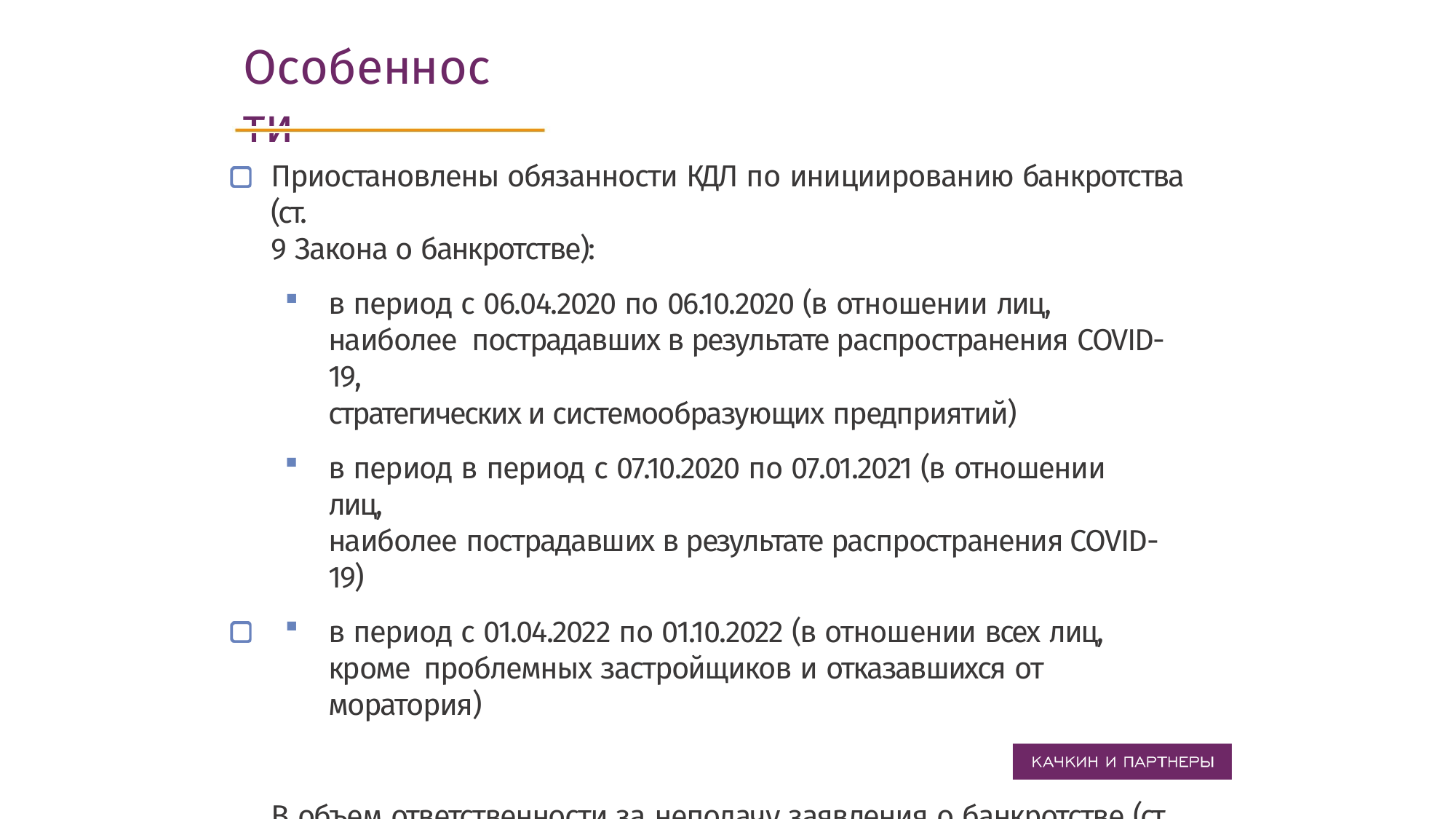

# Особенности

Приостановлены обязанности КДЛ по инициированию банкротства (ст.
9 Закона о банкротстве):
в период с 06.04.2020 по 06.10.2020 (в отношении лиц, наиболее  пострадавших в результате распространения COVID-19,
стратегических и системообразующих предприятий)
в период в период с 07.10.2020 по 07.01.2021 (в отношении лиц,
наиболее пострадавших в результате распространения COVID-19)
в период с 01.04.2022 по 01.10.2022 (в отношении всех лиц, кроме  проблемных застройщиков и отказавшихся от моратория)

В объем ответственности за неподачу заявления о банкротстве (ст.
61.12 Закона о банкротстве) не включаются обязательства, возникшие в  период моратория

2